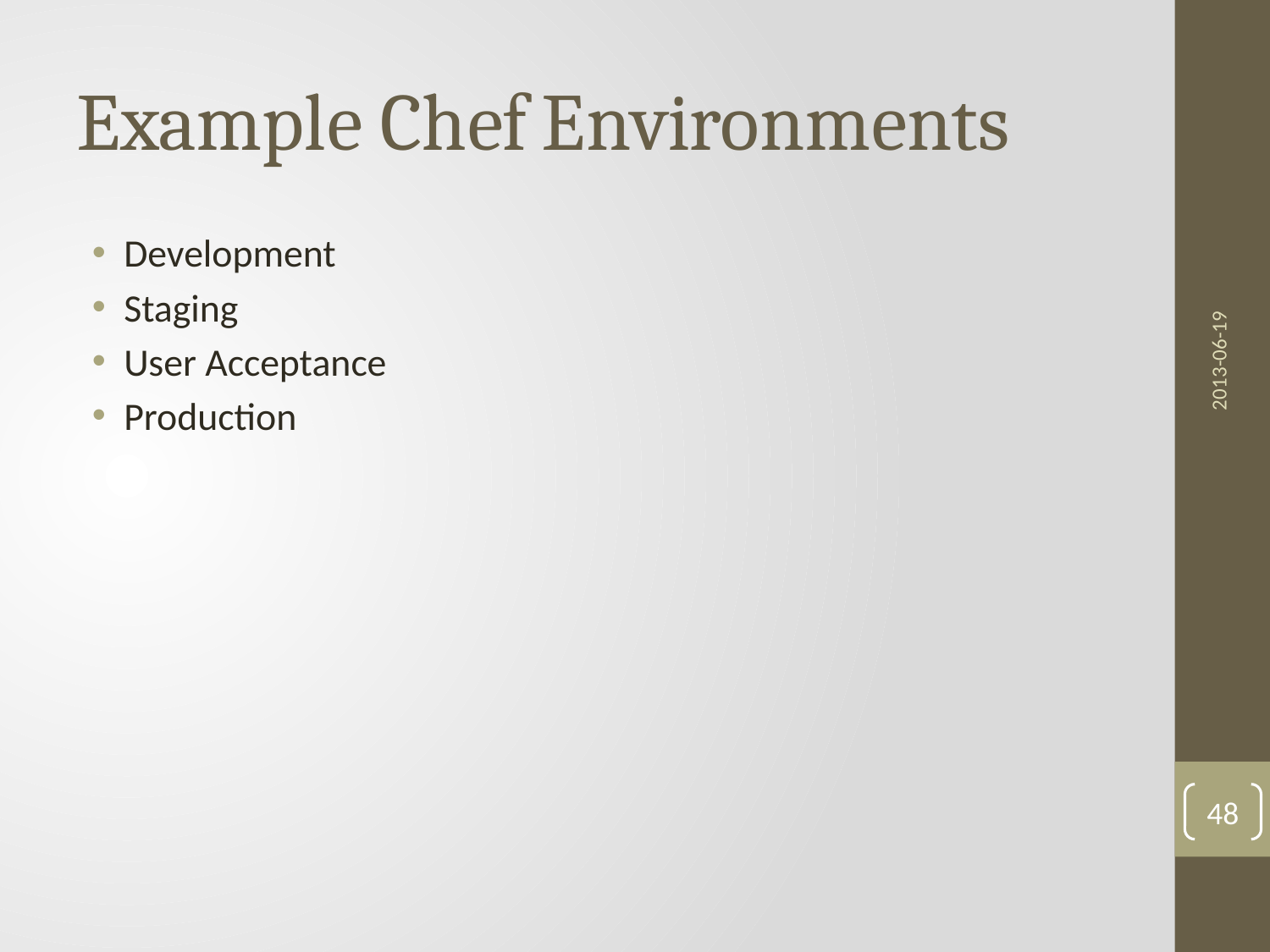

# Example Chef Environments
Development
Staging
User Acceptance
Production
2013-06-19
48